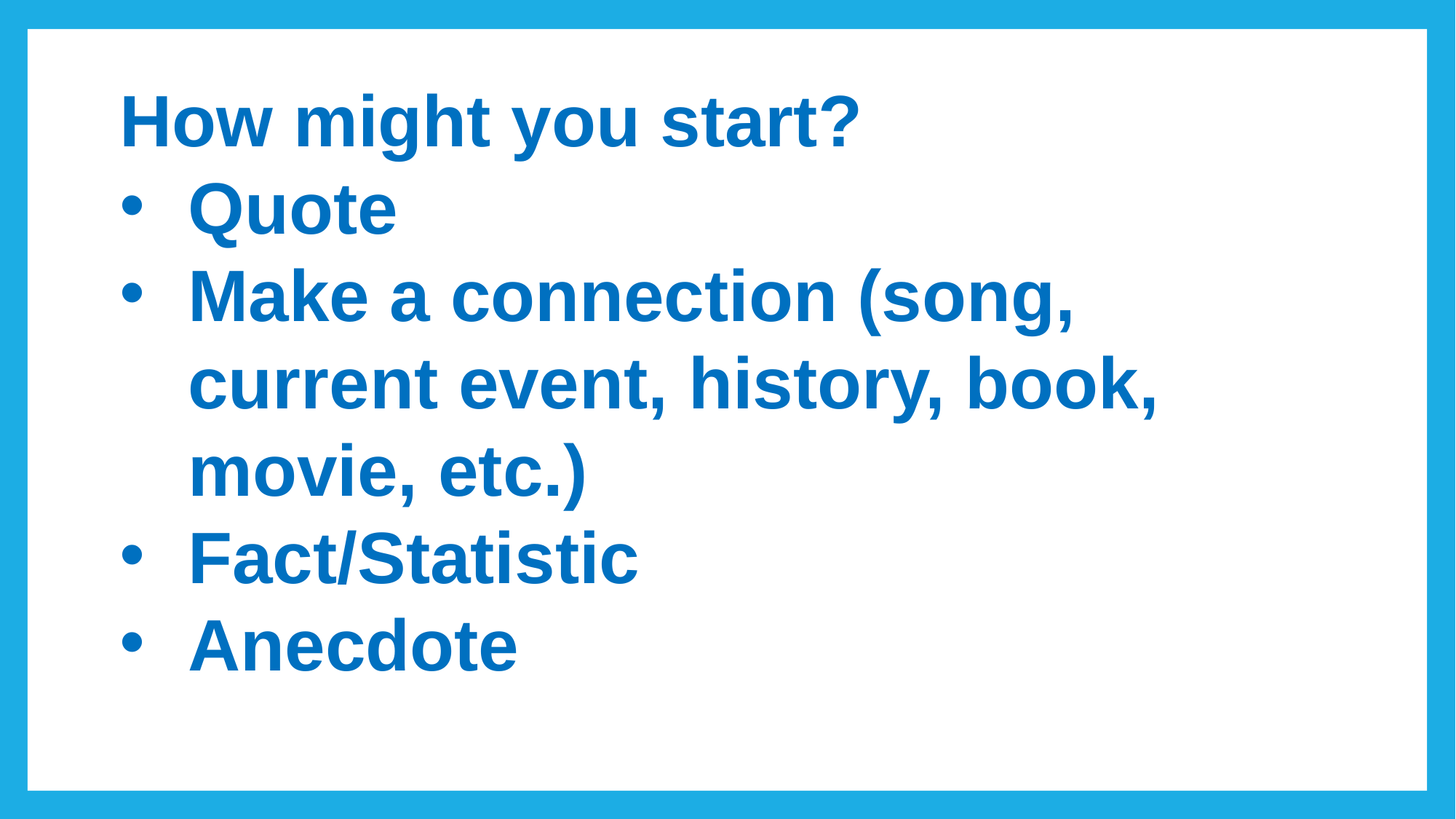

How might you start?
Quote
Make a connection (song, current event, history, book, movie, etc.)
Fact/Statistic
Anecdote